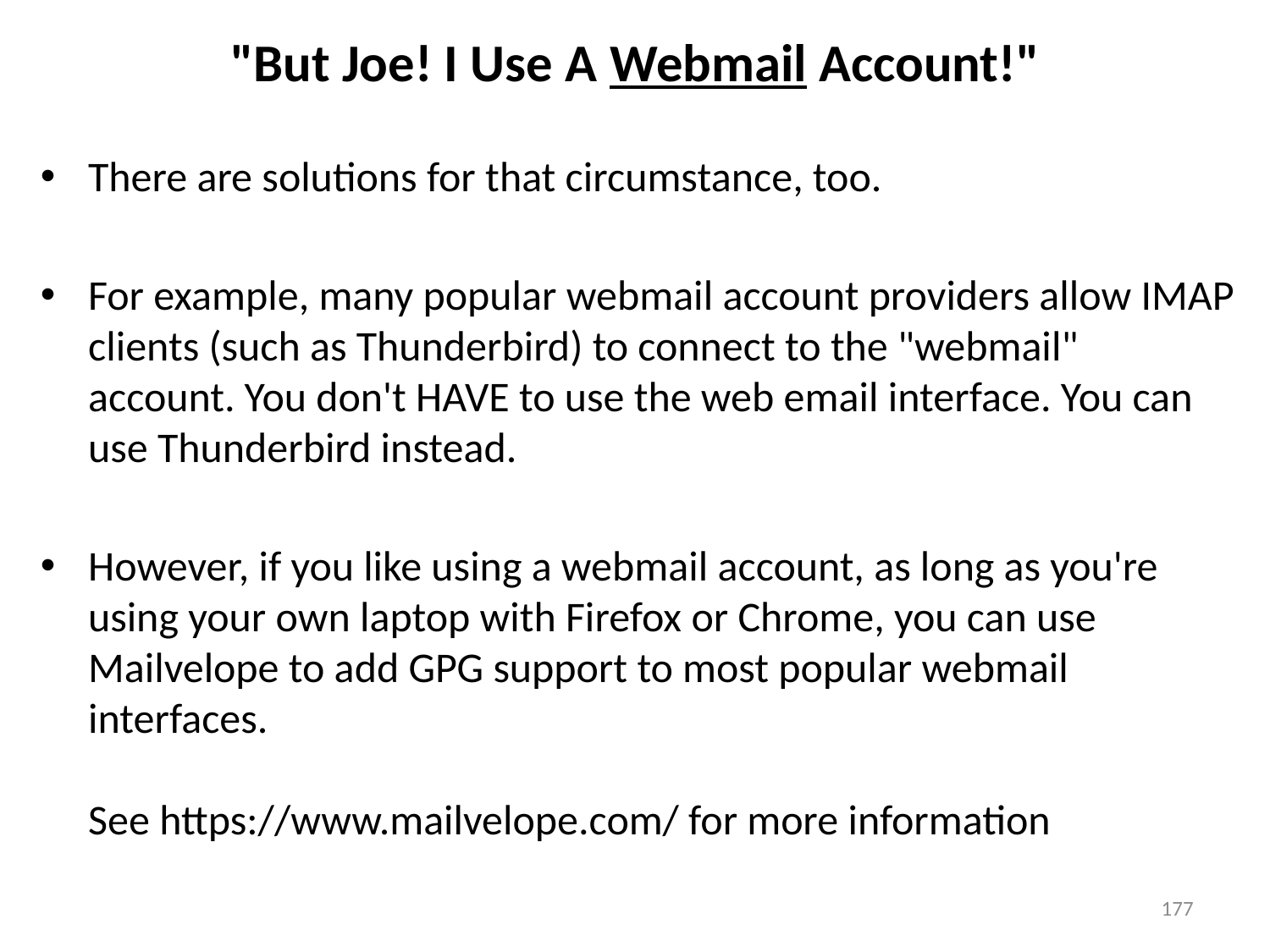

# "But Joe! I Use A Webmail Account!"
There are solutions for that circumstance, too.

For example, many popular webmail account providers allow IMAP clients (such as Thunderbird) to connect to the "webmail" account. You don't HAVE to use the web email interface. You can use Thunderbird instead.

However, if you like using a webmail account, as long as you're using your own laptop with Firefox or Chrome, you can use Mailvelope to add GPG support to most popular webmail interfaces.
See https://www.mailvelope.com/ for more information
177